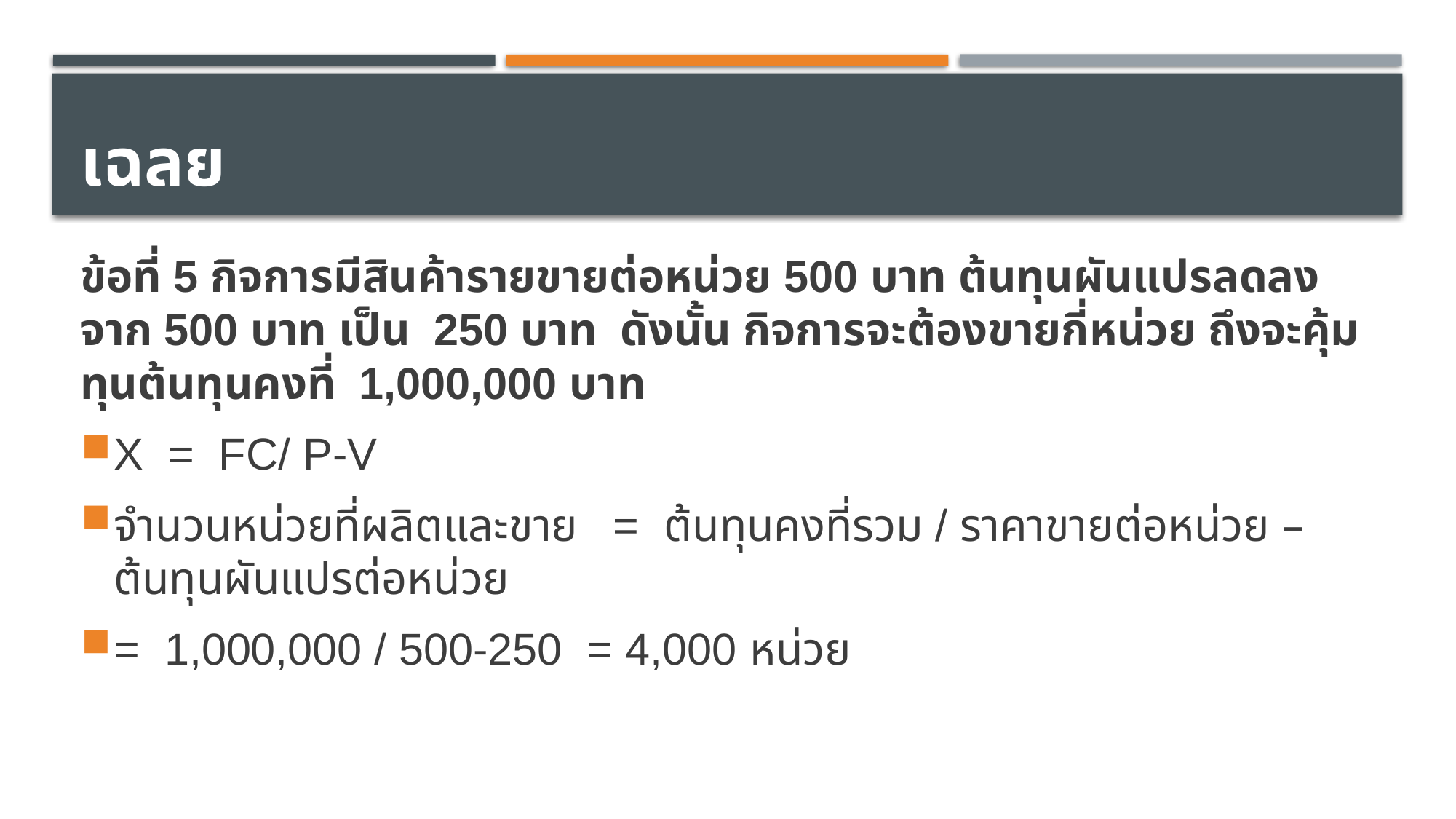

# เฉลย
ข้อที่ 5 กิจการมีสินค้ารายขายต่อหน่วย 500 บาท ต้นทุนผันแปรลดลงจาก 500 บาท เป็น  250 บาท  ดังนั้น กิจการจะต้องขายกี่หน่วย ถึงจะคุ้มทุนต้นทุนคงที่  1,000,000 บาท
X  =  FC/ P-V
จำนวนหน่วยที่ผลิตและขาย   =  ต้นทุนคงที่รวม / ราคาขายต่อหน่วย – ต้นทุนผันแปรต่อหน่วย
=  1,000,000 / 500-250  = 4,000 หน่วย